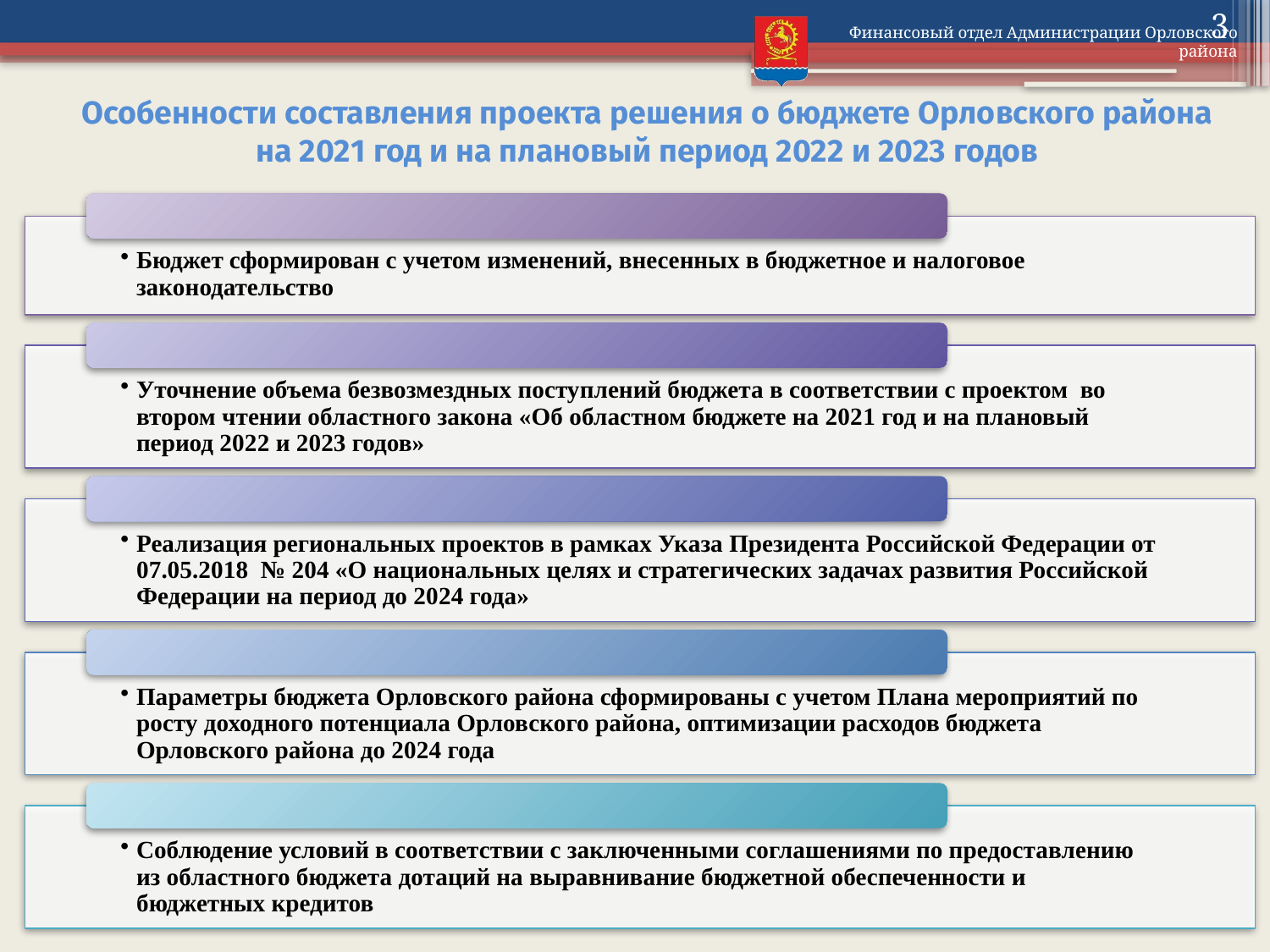

3
# Особенности составления проекта решения о бюджете Орловского района на 2021 год и на плановый период 2022 и 2023 годов
Бюджет сформирован с учетом изменений, внесенных в бюджетное и налоговое законодательство

Уточнение объема безвозмездных поступлений бюджета в соответствии с проектом  во втором чтении областного закона «Об областном бюджете на 2021 год и на плановый период 2022 и 2023 годов»

Реализация региональных проектов в рамках Указа Президента Российской Федерации от 07.05.2018  № 204 «О национальных целях и стратегических задачах развития Российской Федерации на период до 2024 года»

Параметры бюджета Орловского района сформированы с учетом Плана мероприятий по росту доходного потенциала Орловского района, оптимизации расходов бюджета Орловского района до 2024 года

Соблюдение условий в соответствии с заключенными соглашениями по предоставлению из областного бюджета дотаций на выравнивание бюджетной обеспеченности и бюджетных кредитов